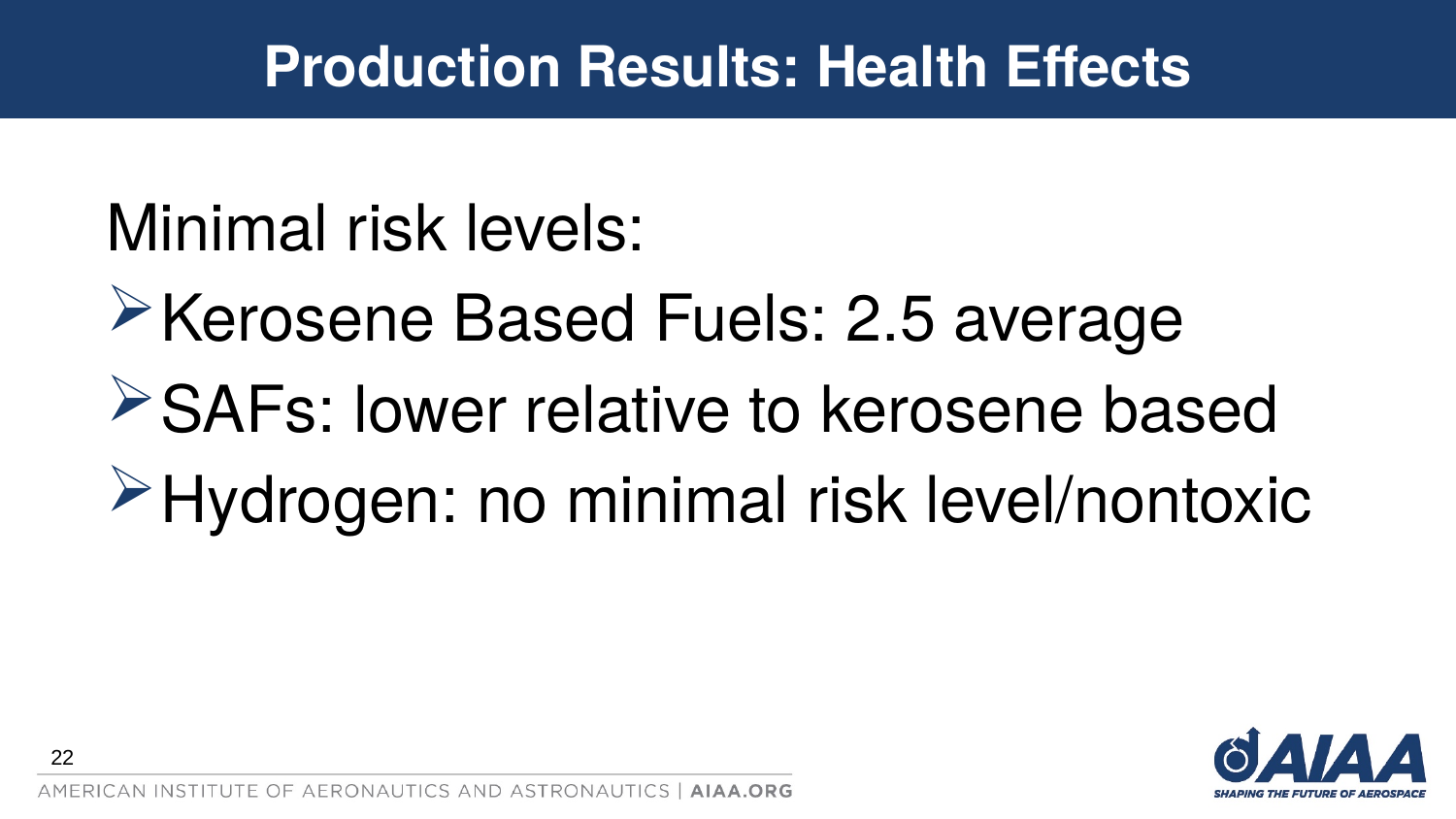

# Production Results: Health Effects
Minimal risk levels:
Kerosene Based Fuels: 2.5 average
SAFs: lower relative to kerosene based
Hydrogen: no minimal risk level/nontoxic

22